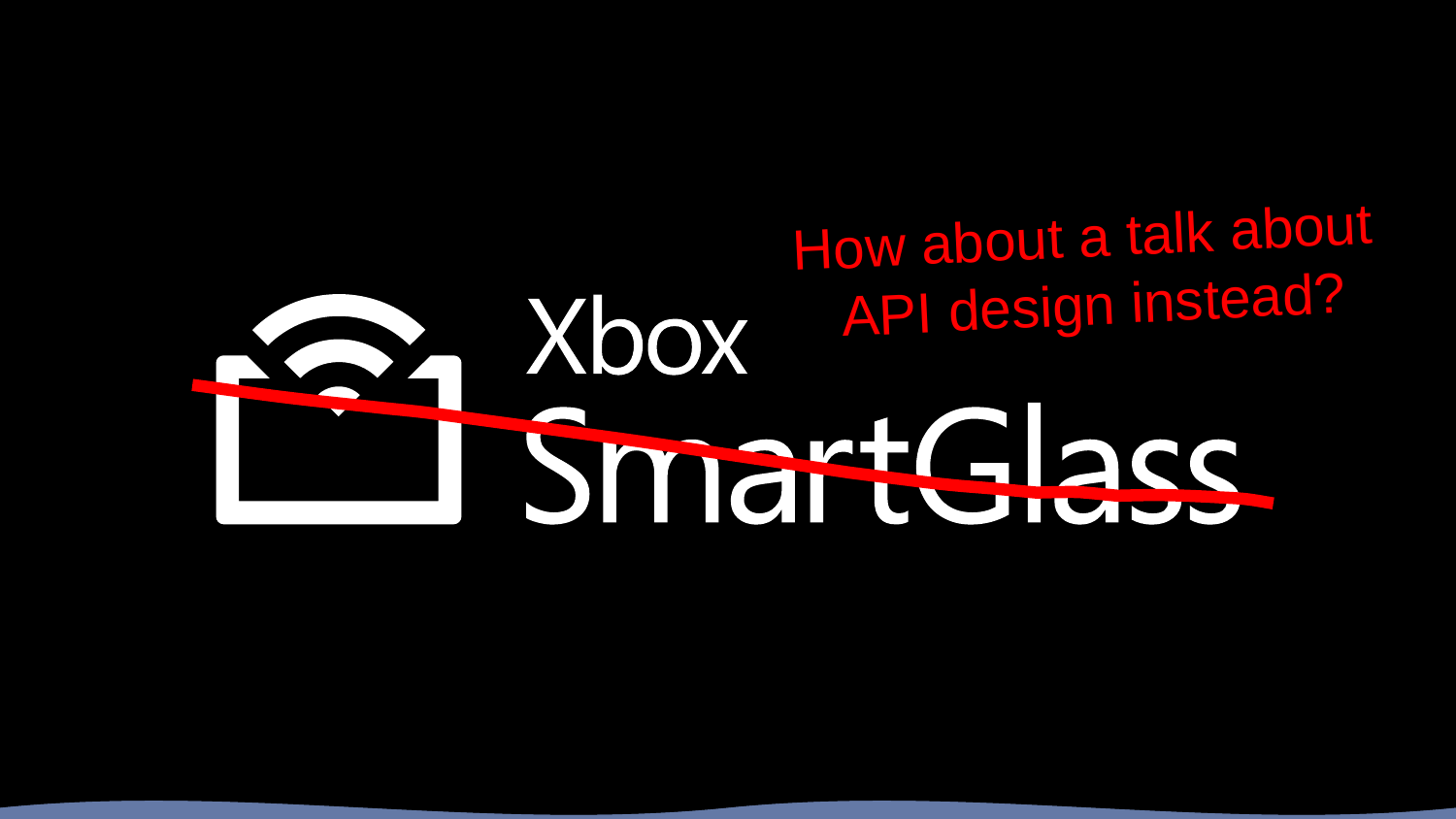

How about a talk about
API design instead?